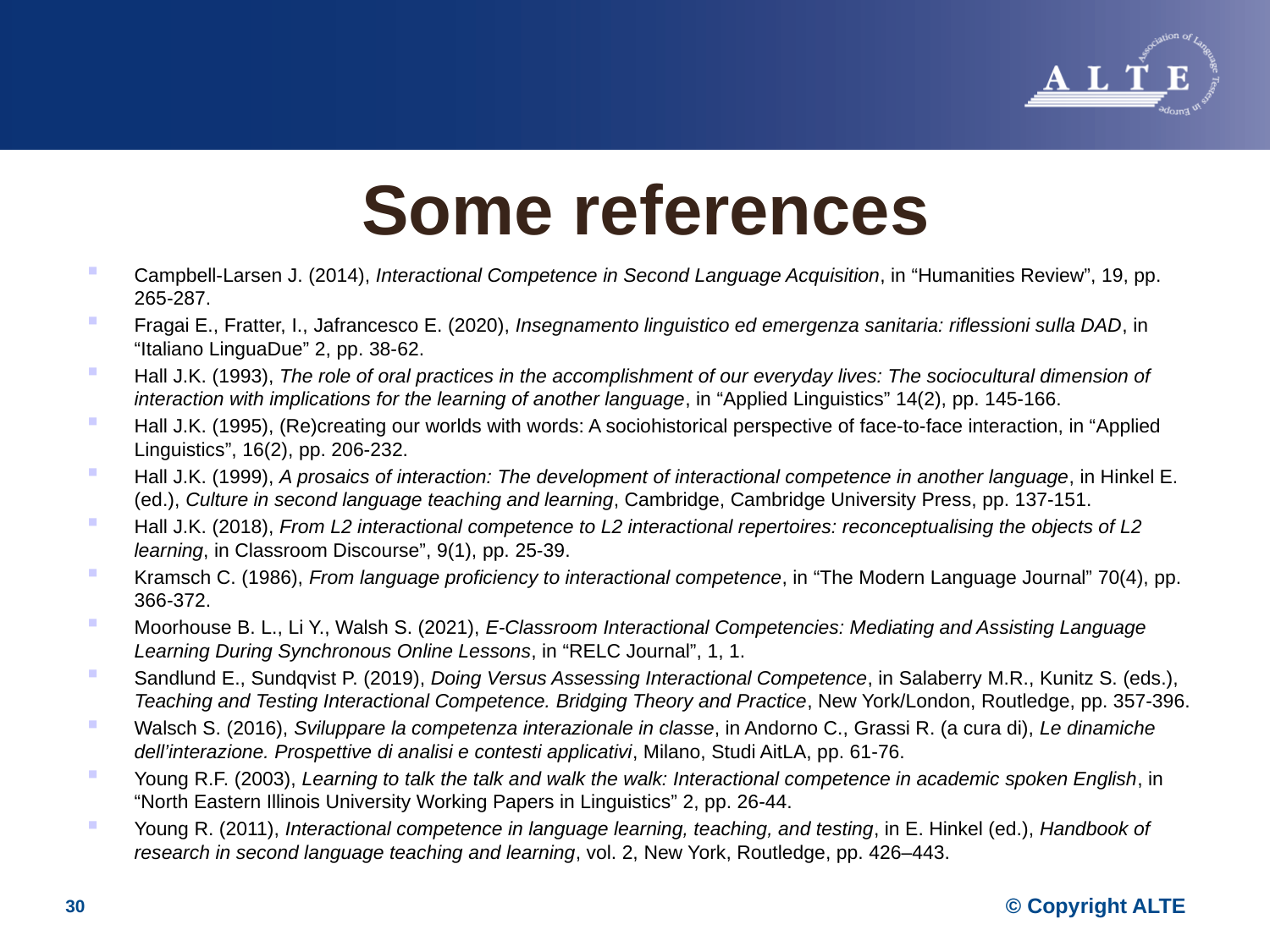

# Some references
Campbell-Larsen J. (2014), Interactional Competence in Second Language Acquisition, in “Humanities Review”, 19, pp. 265-287.
Fragai E., Fratter, I., Jafrancesco E. (2020), Insegnamento linguistico ed emergenza sanitaria: riflessioni sulla DAD, in “Italiano LinguaDue” 2, pp. 38-62.
Hall J.K. (1993), The role of oral practices in the accomplishment of our everyday lives: The sociocultural dimension of interaction with implications for the learning of another language, in “Applied Linguistics” 14(2), pp. 145-166.
Hall J.K. (1995), (Re)creating our worlds with words: A sociohistorical perspective of face-to-face interaction, in “Applied Linguistics”, 16(2), pp. 206-232.
Hall J.K. (1999), A prosaics of interaction: The development of interactional competence in another language, in Hinkel E. (ed.), Culture in second language teaching and learning, Cambridge, Cambridge University Press, pp. 137-151.
Hall J.K. (2018), From L2 interactional competence to L2 interactional repertoires: reconceptualising the objects of L2 learning, in Classroom Discourse”, 9(1), pp. 25-39.
Kramsch C. (1986), From language proficiency to interactional competence, in “The Modern Language Journal” 70(4), pp. 366-372.
Moorhouse B. L., Li Y., Walsh S. (2021), E-Classroom Interactional Competencies: Mediating and Assisting Language Learning During Synchronous Online Lessons, in “RELC Journal”, 1, 1.
Sandlund E., Sundqvist P. (2019), Doing Versus Assessing Interactional Competence, in Salaberry M.R., Kunitz S. (eds.), Teaching and Testing Interactional Competence. Bridging Theory and Practice, New York/London, Routledge, pp. 357-396.
Walsch S. (2016), Sviluppare la competenza interazionale in classe, in Andorno C., Grassi R. (a cura di), Le dinamiche dell’interazione. Prospettive di analisi e contesti applicativi, Milano, Studi AitLA, pp. 61-76.
Young R.F. (2003), Learning to talk the talk and walk the walk: Interactional competence in academic spoken English, in “North Eastern Illinois University Working Papers in Linguistics” 2, pp. 26-44.
Young R. (2011), Interactional competence in language learning, teaching, and testing, in E. Hinkel (ed.), Handbook of research in second language teaching and learning, vol. 2, New York, Routledge, pp. 426–443.